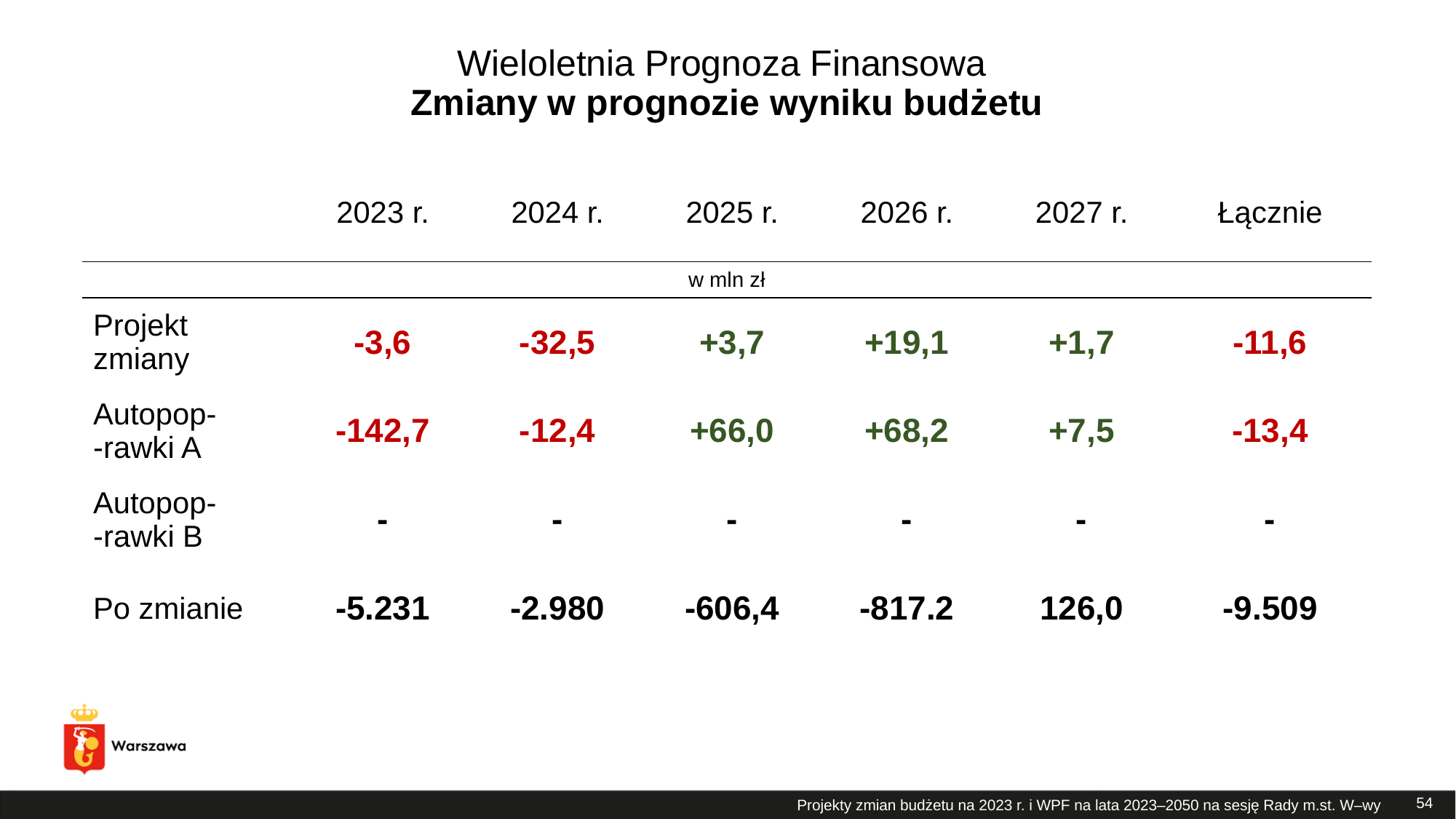

# Wieloletnia Prognoza Finansowa Zmiany w prognozie wyniku budżetu
|  | 2023 r. | 2024 r. | 2025 r. | 2026 r. | 2027 r. | Łącznie |
| --- | --- | --- | --- | --- | --- | --- |
| w mln zł |  |  |  |  |  |  |
| Projekt zmiany | -3,6 | -32,5 | +3,7 | +19,1 | +1,7 | -11,6 |
| Autopop- -rawki A | -142,7 | -12,4 | +66,0 | +68,2 | +7,5 | -13,4 |
| Autopop- -rawki B | - | - | - | - | - | - |
| Po zmianie | -5.231 | -2.980 | -606,4 | -817.2 | 126,0 | -9.509 |
54
Projekty zmian budżetu na 2023 r. i WPF na lata 2023–2050 na sesję Rady m.st. W–wy